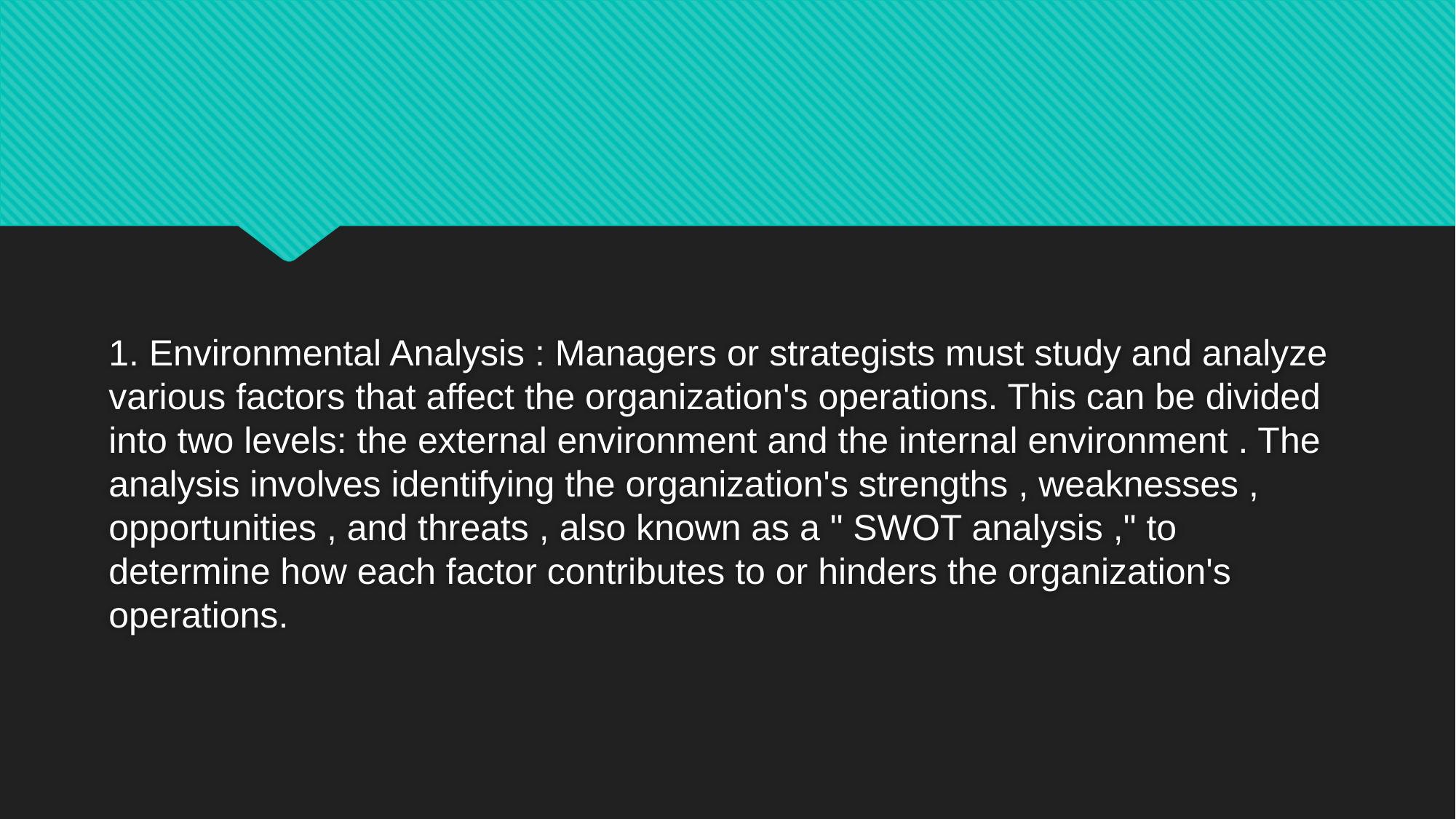

1. Environmental Analysis : Managers or strategists must study and analyze various factors that affect the organization's operations. This can be divided into two levels: the external environment and the internal environment . The analysis involves identifying the organization's strengths , weaknesses , opportunities , and threats , also known as a " SWOT analysis ," to determine how each factor contributes to or hinders the organization's operations.